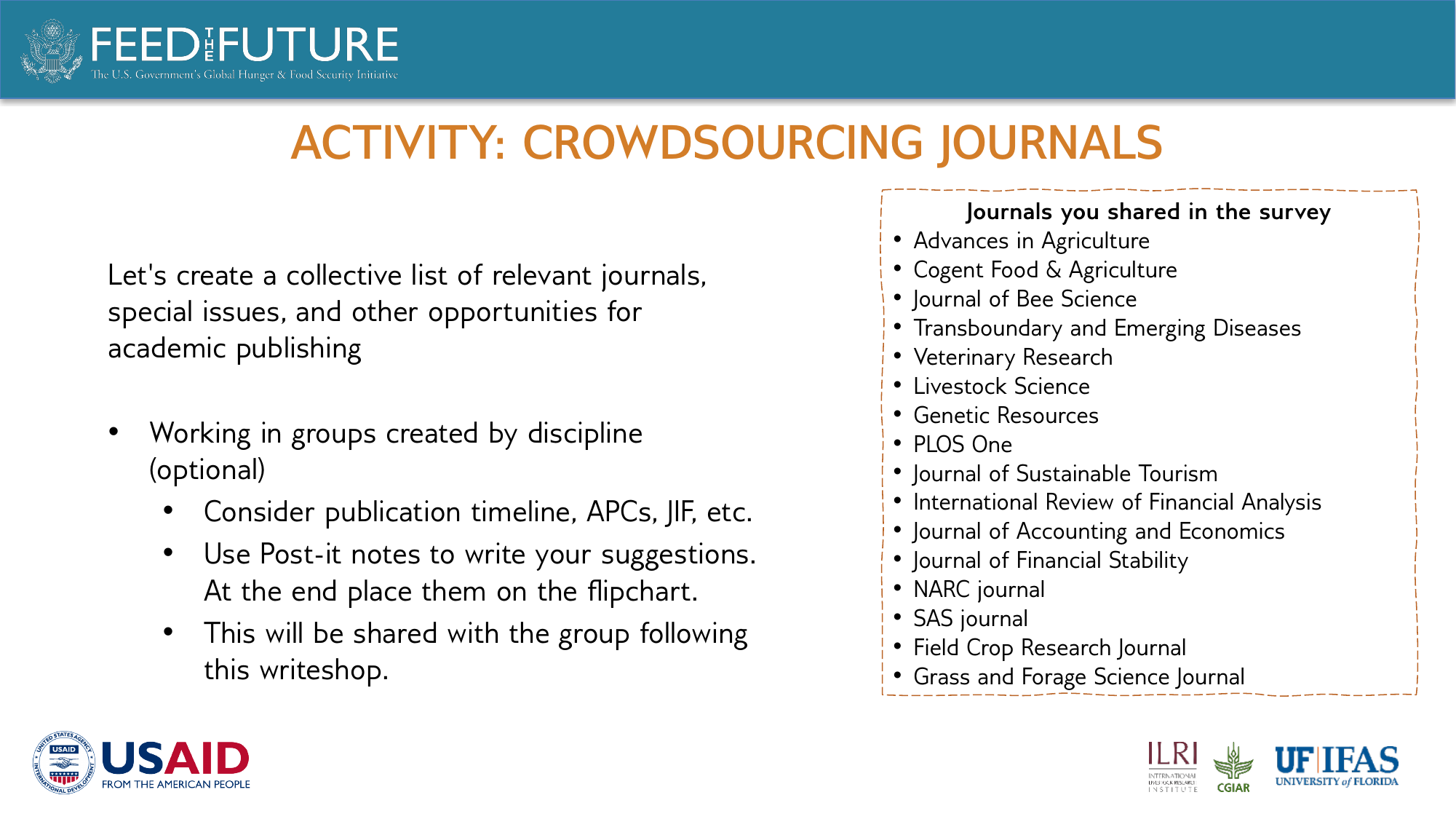

# Activity: Crowdsourcing journals
Journals you shared in the survey
Advances in Agriculture
Cogent Food & Agriculture
Journal of Bee Science
Transboundary and Emerging Diseases
Veterinary Research
Livestock Science
Genetic Resources
PLOS One
Journal of Sustainable Tourism
International Review of Financial Analysis
Journal of Accounting and Economics
Journal of Financial Stability
NARC journal
SAS journal
Field Crop Research Journal
Grass and Forage Science Journal
Let's create a collective list of relevant journals, special issues, and other opportunities for academic publishing

Working in groups created by discipline (optional)
Consider publication timeline, APCs, JIF, etc.
Use Post-it notes to write your suggestions. At the end place them on the flipchart.
This will be shared with the group following this writeshop.